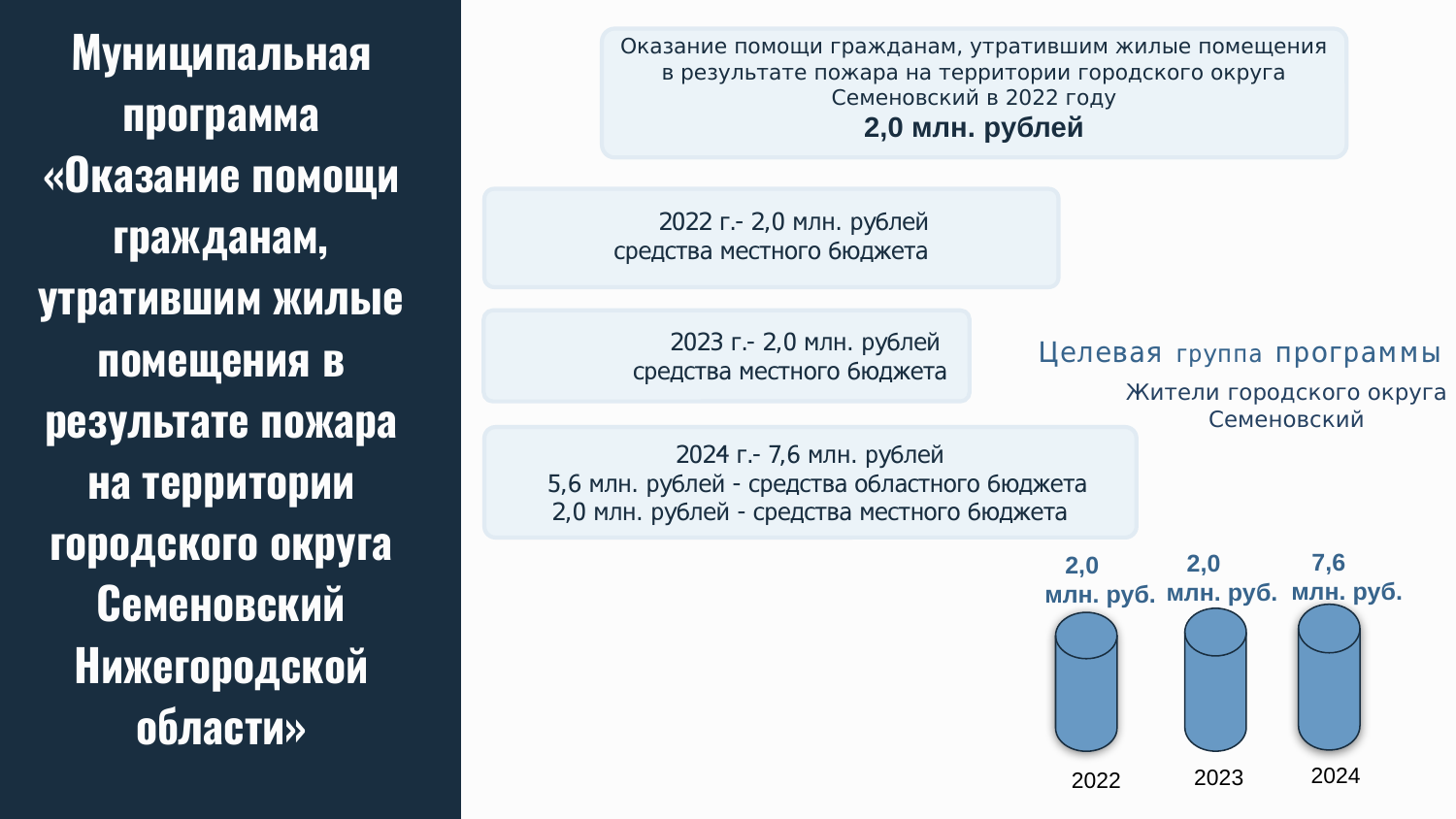

Оказание помощи гражданам, утратившим жилые помещения в результате пожара на территории городского округа Семеновский в 2022 году
2,0 млн. рублей

       2022 г.- 2,0 млн. рублей
средства местного бюджета

# Муниципальная программа
«Оказание помощи гражданам, утратившим жилые помещения в результате пожара на территории городского округа Семеновский Нижегородской области»
                      2023 г.- 2,0 млн. рублей
                 средства местного бюджета
Целевая группа программы
Жители городского округа Семеновский
2024 г.- 7,6 млн. рублей
   5,6 млн. рублей - средства областного бюджета
2,0 млн. рублей - средства местного бюджета
   7,6
млн. руб.
   2,0
млн. руб.
   2,0
млн. руб.

2024
2023
2022